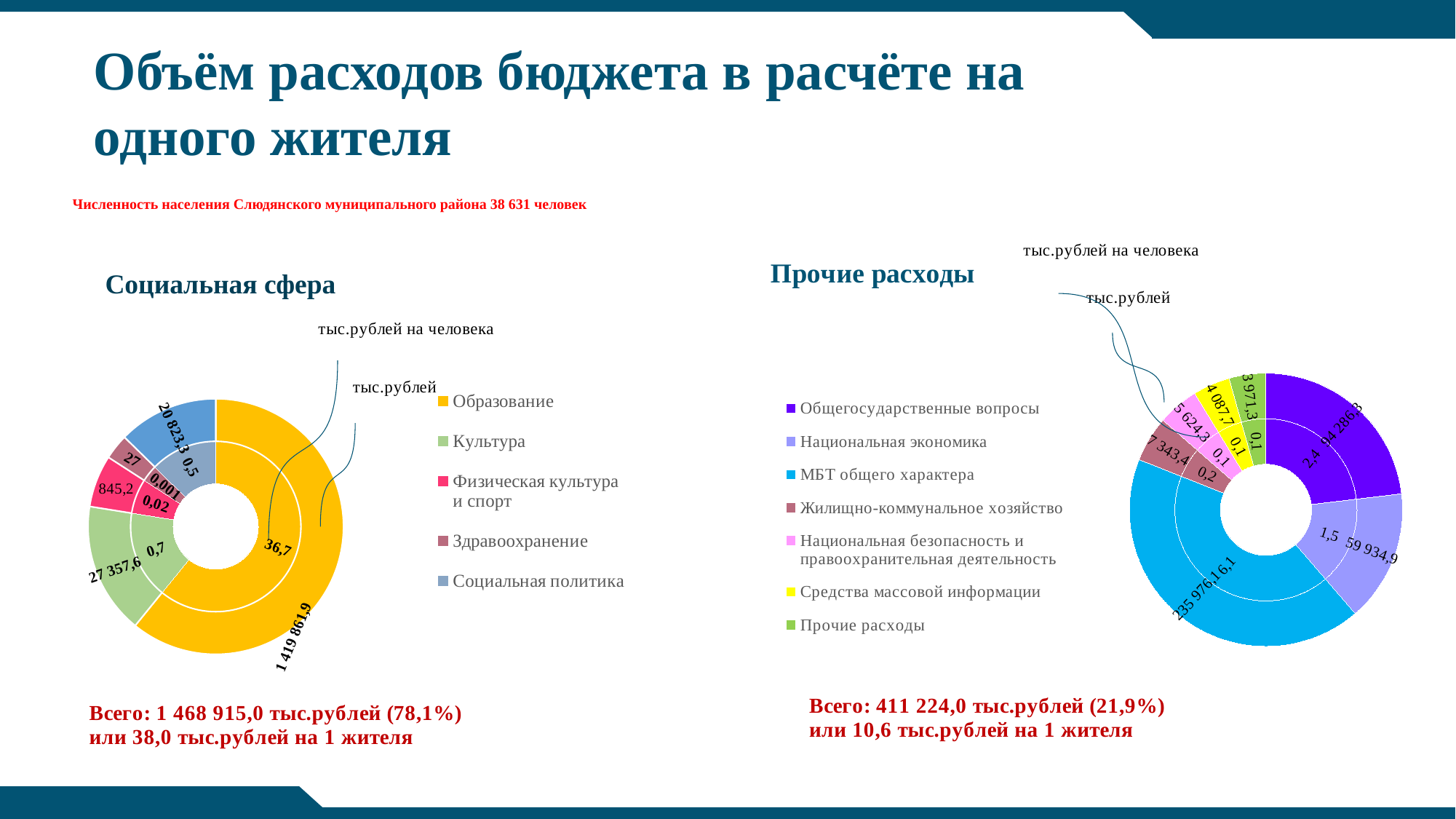

Объём расходов бюджета в расчёте на одного жителя
# Численность населения Слюдянского муниципального района 38 631 человек

### Chart

| Category | Столбец1 | Столбец2 |
|---|---|---|
| Общегосударственные вопросы | 74286.3 | 1.9229711889415237 |
| Национальная экономика | 49934.9 | 1.2926121508632964 |
| МБТ общего характера | 135976.1 | 3.5198700525484714 |
| Жилищно-коммунальное хозяйство | 17343.5 | 0.4489529134632808 |
| Национальная безопасность и правоохранительная деятельность | 15624.3 | 0.40444979420672517 |
| Средства массовой информации | 14087.7 | 0.36467344878465485 |
| Прочие расходы | 13971.3 | 0.3616603246097693 |
Социальная сфера

### Chart

| Category | Столбец1 | Столбец2 |
|---|---|---|
| Образование | 100000.0 | 100000.0 |
| Культура | 27357.6 | 27357.6 |
| Физическая культура и спорт | 10845.0 | 10845.0 |
| Здравоохранение | 5270.0 | 5270.0 |
| Социальная политика | 20823.3 | 20823.3 |